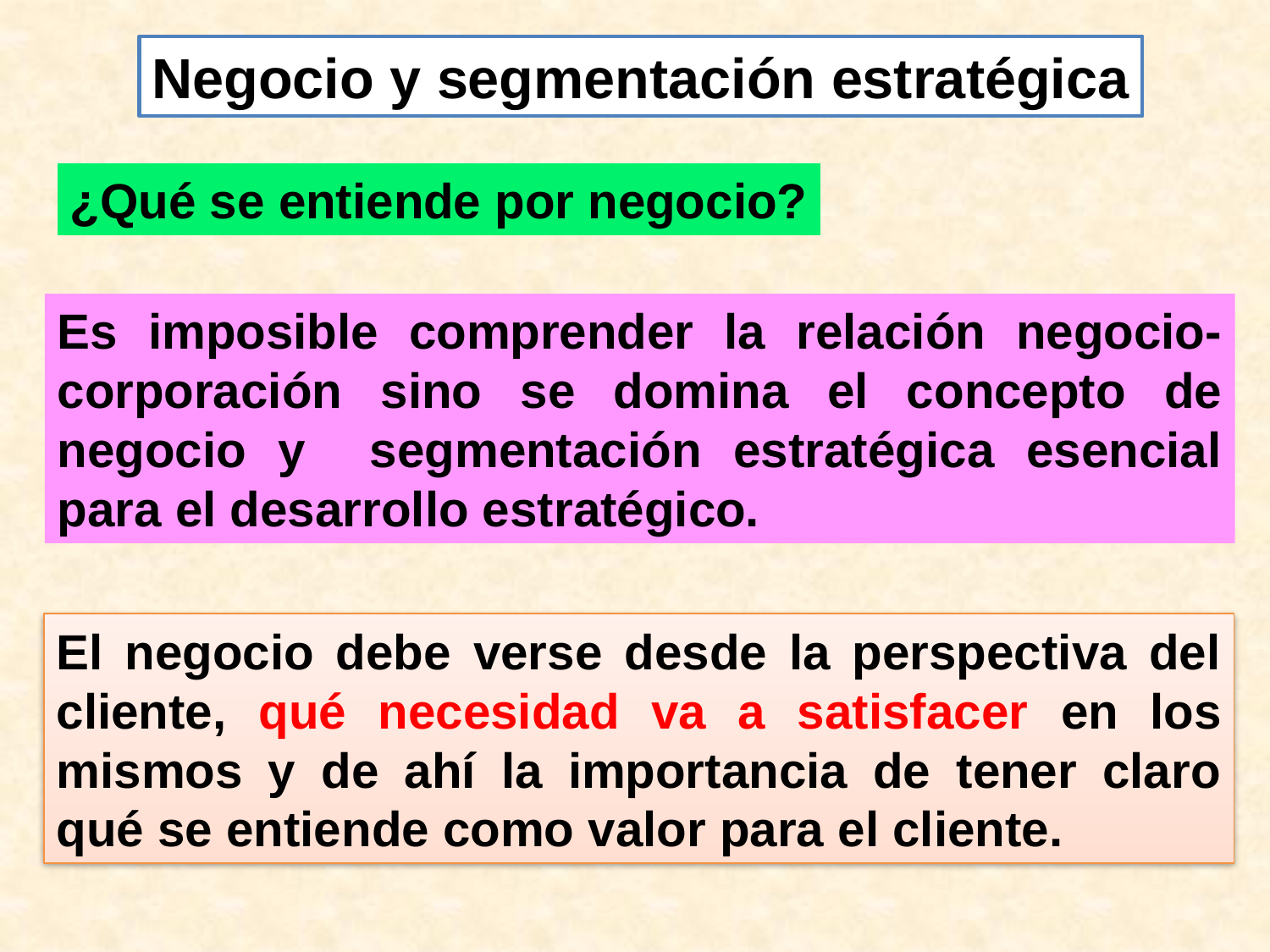

Negocio y segmentación estratégica
#
¿Qué se entiende por negocio?
Es imposible comprender la relación negocio-corporación sino se domina el concepto de negocio y  segmentación estratégica esencial para el desarrollo estratégico.
El negocio debe verse desde la perspectiva del cliente, qué necesidad va a satisfacer en los mismos y de ahí la importancia de tener claro qué se entiende como valor para el cliente.